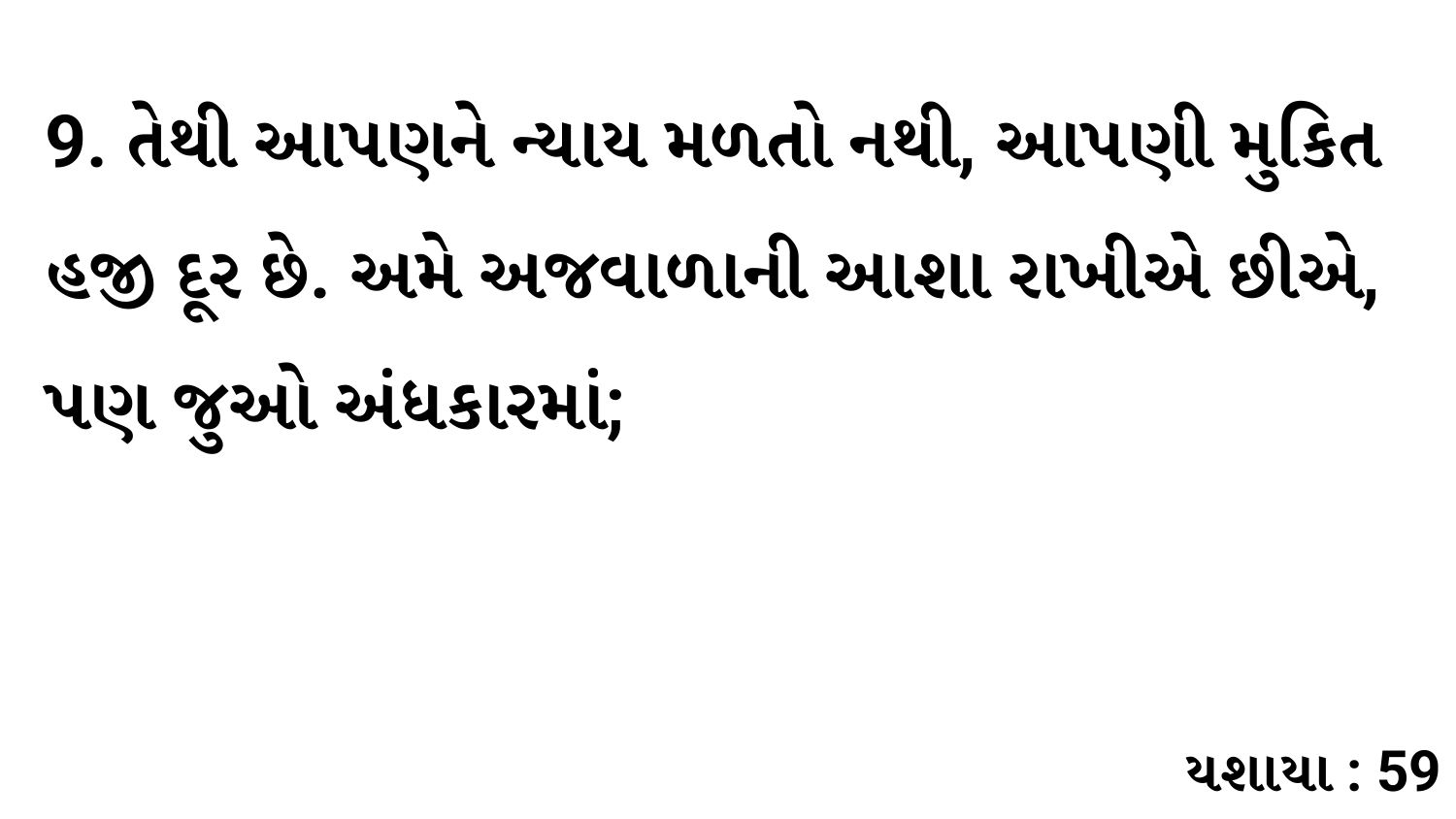

9. તેથી આપણને ન્યાય મળતો નથી, આપણી મુકિત હજી દૂર છે. અમે અજવાળાની આશા રાખીએ છીએ, પણ જુઓ અંધકારમાં;
યશાયા : 59